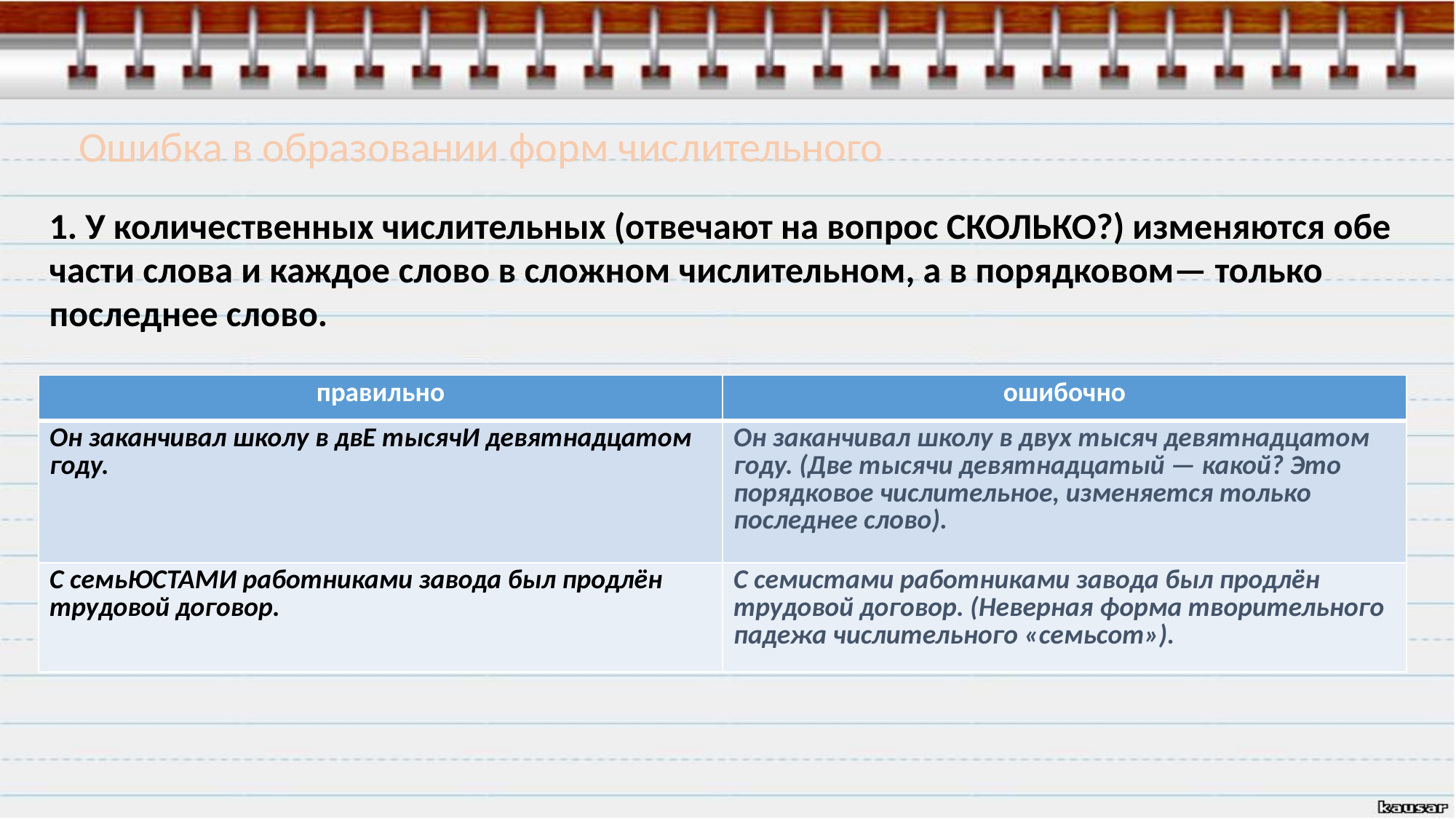

Ошибка в образовании форм числительного
1. У количественных числительных (отвечают на вопрос СКОЛЬКО?) изменяются обе части слова и каждое слово в сложном числительном, а в порядковом— только последнее слово.
| правильно | ошибочно |
| --- | --- |
| Он заканчивал школу в двЕ тысячИ девятнадцатом году. | Он заканчивал школу в двух тысяч девятнадцатом году. (Две тысячи девятнадцатый — какой? Это порядковое числительное, изменяется только последнее слово). |
| С семьЮСТАМИ работниками завода был продлён трудовой договор. | С семистами работниками завода был продлён трудовой договор. (Неверная форма творительного падежа числительного «семьсот»). |